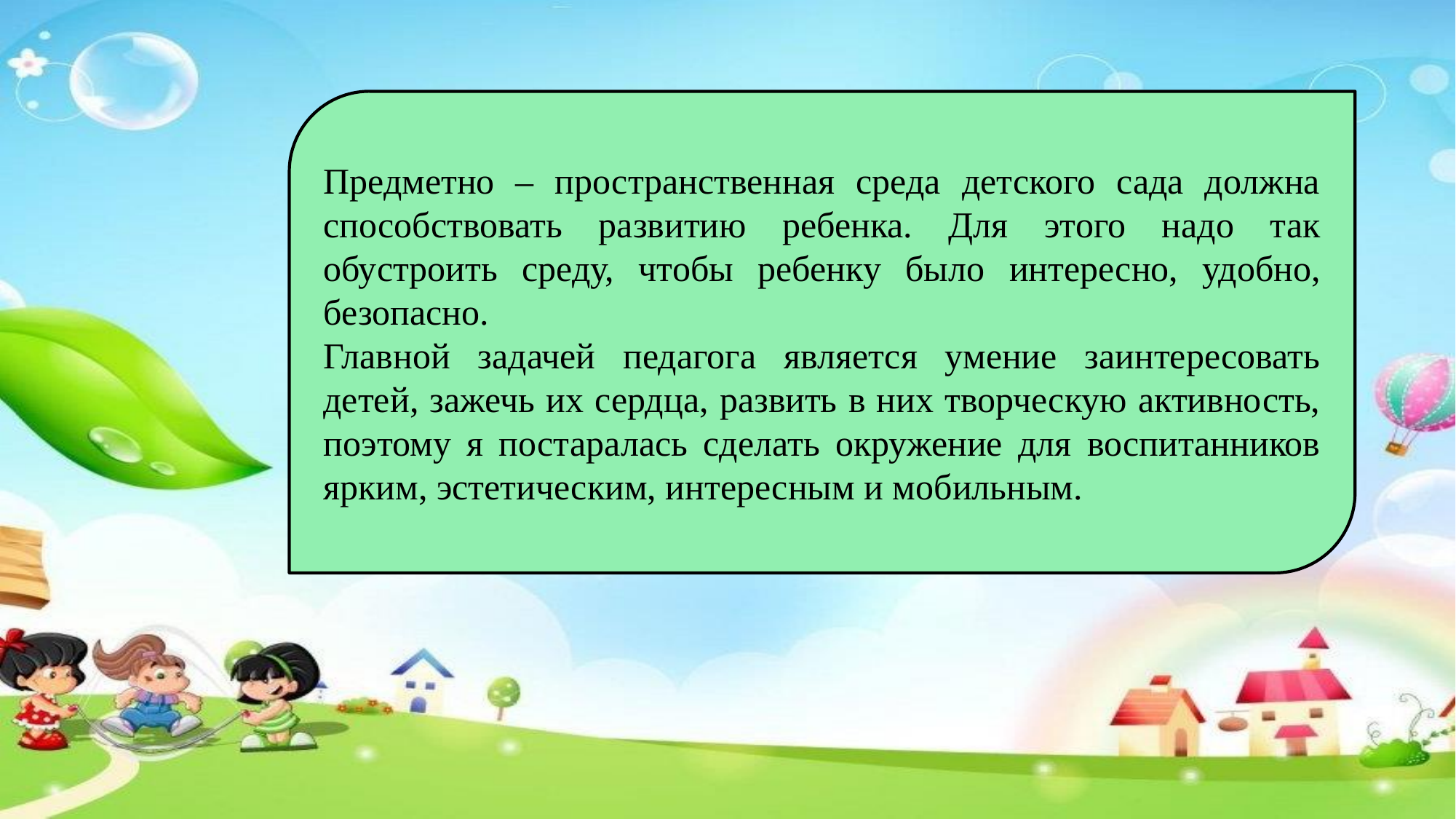

Предметно – пространственная среда детского сада должна способствовать развитию ребенка. Для этого надо так обустроить среду, чтобы ребенку было интересно, удобно, безопасно.
Главной задачей педагога является умение заинтересовать детей, зажечь их сердца, развить в них творческую активность, поэтому я постаралась сделать окружение для воспитанников ярким, эстетическим, интересным и мобильным.